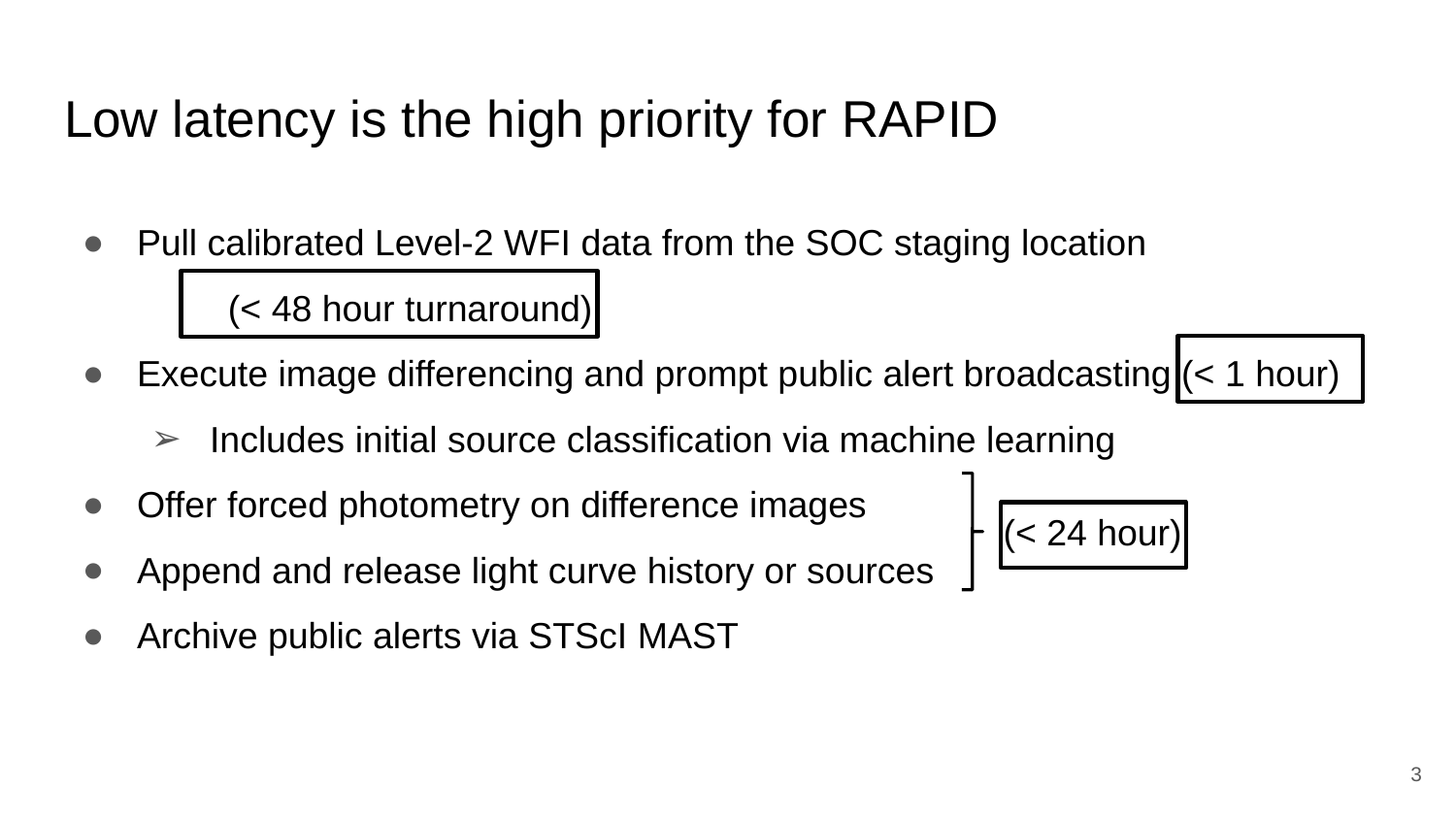

# Low latency is the high priority for RAPID
Pull calibrated Level-2 WFI data from the SOC staging location
	(< 48 hour turnaround)
Execute image differencing and prompt public alert broadcasting (< 1 hour)
Includes initial source classification via machine learning
Offer forced photometry on difference images
Append and release light curve history or sources
Archive public alerts via STScI MAST

(< 24 hour)

3